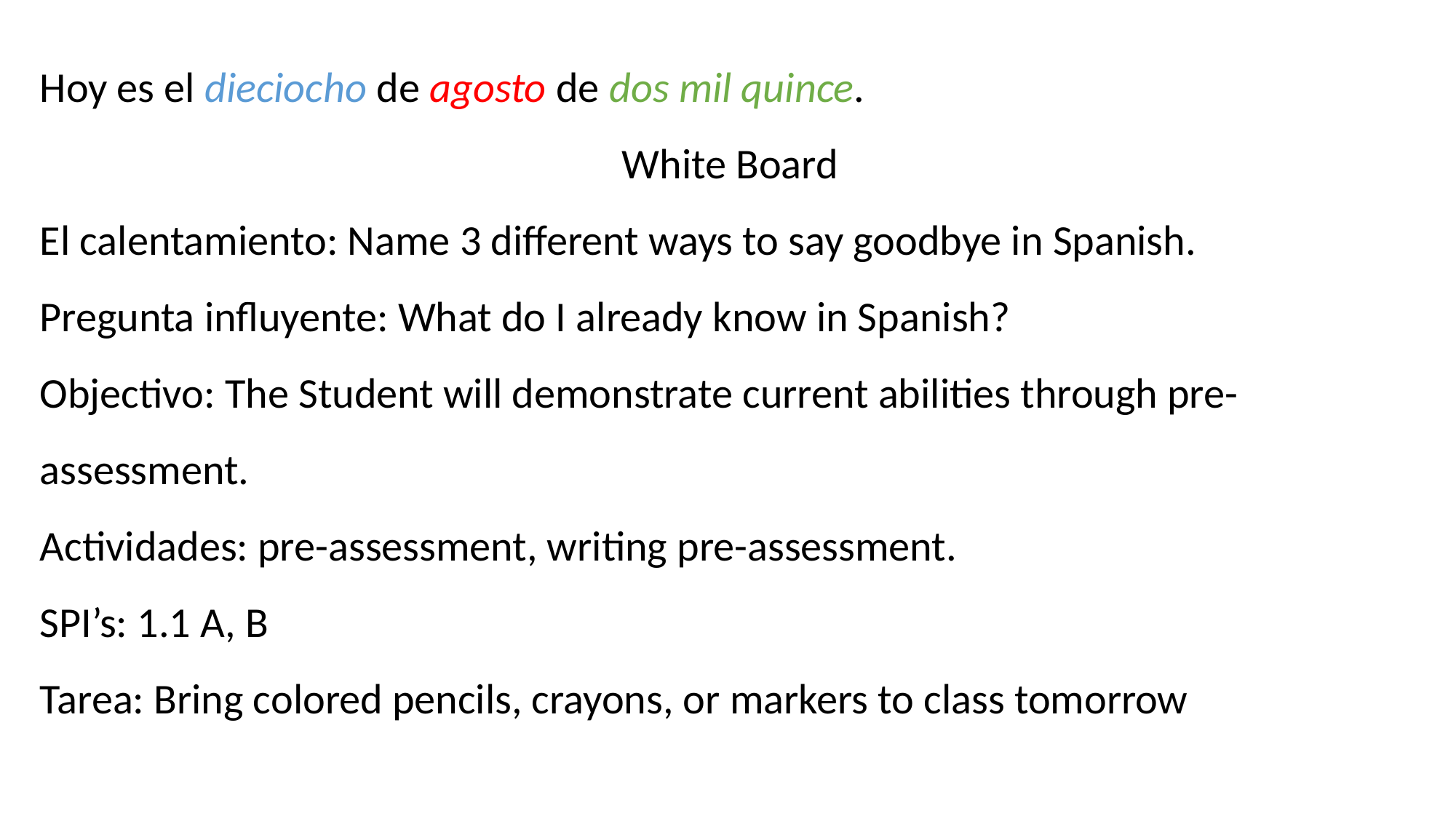

Hoy es el dieciocho de agosto de dos mil quince.
White Board
El calentamiento: Name 3 different ways to say goodbye in Spanish.
Pregunta influyente: What do I already know in Spanish?
Objectivo: The Student will demonstrate current abilities through pre-assessment.
Actividades: pre-assessment, writing pre-assessment.
SPI’s: 1.1 A, B
Tarea: Bring colored pencils, crayons, or markers to class tomorrow